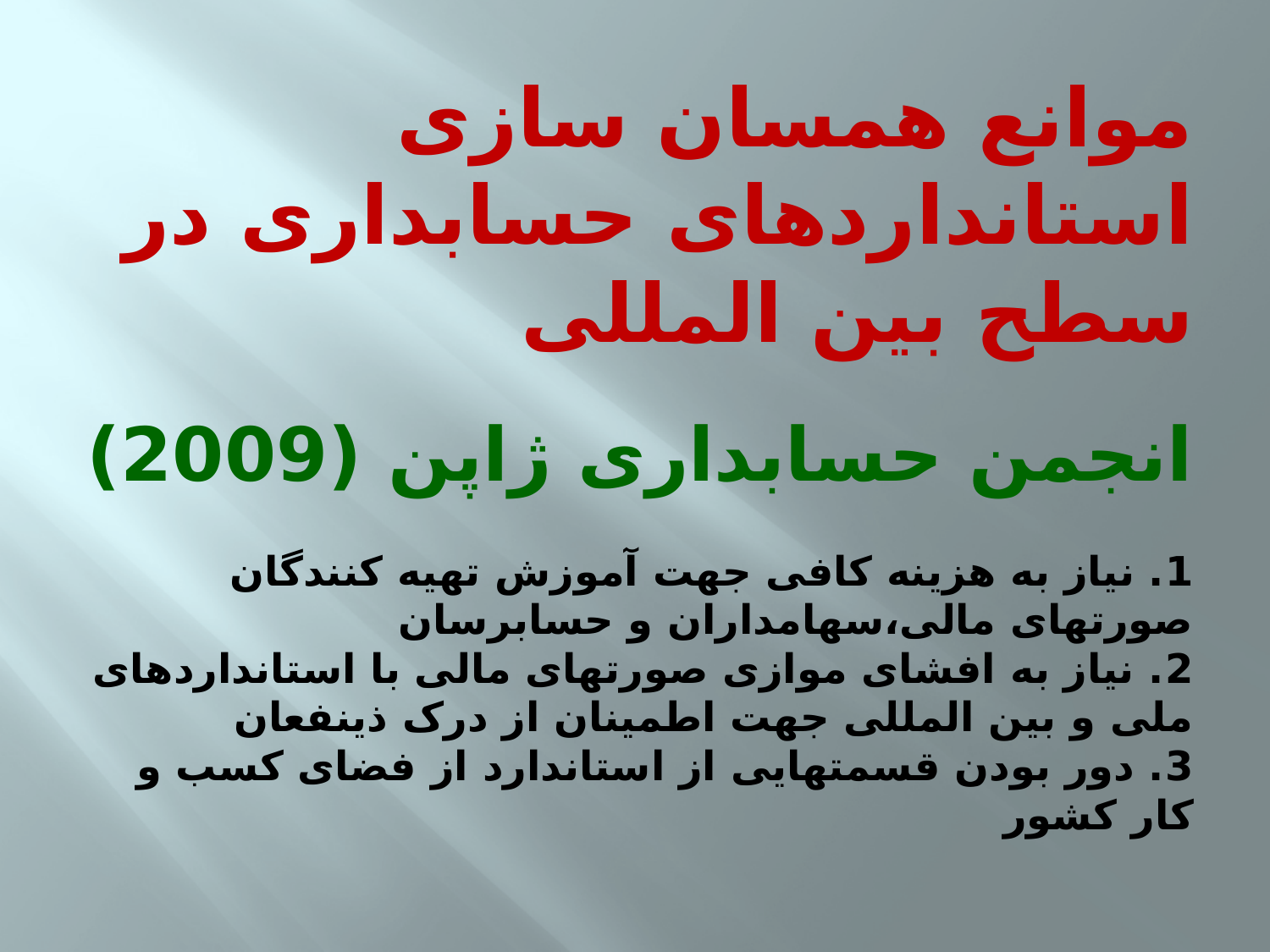

# موانع همسان سازی استانداردهای حسابداری در سطح بین المللی انجمن حسابداری ژاپن (2009) 1. نیاز به هزینه کافی جهت آموزش تهیه کنندگان صورتهای مالی،سهامداران و حسابرسان 2. نیاز به افشای موازی صورتهای مالی با استانداردهای ملی و بین المللی جهت اطمینان از درک ذینفعان 3. دور بودن قسمتهایی از استاندارد از فضای کسب و کار کشور